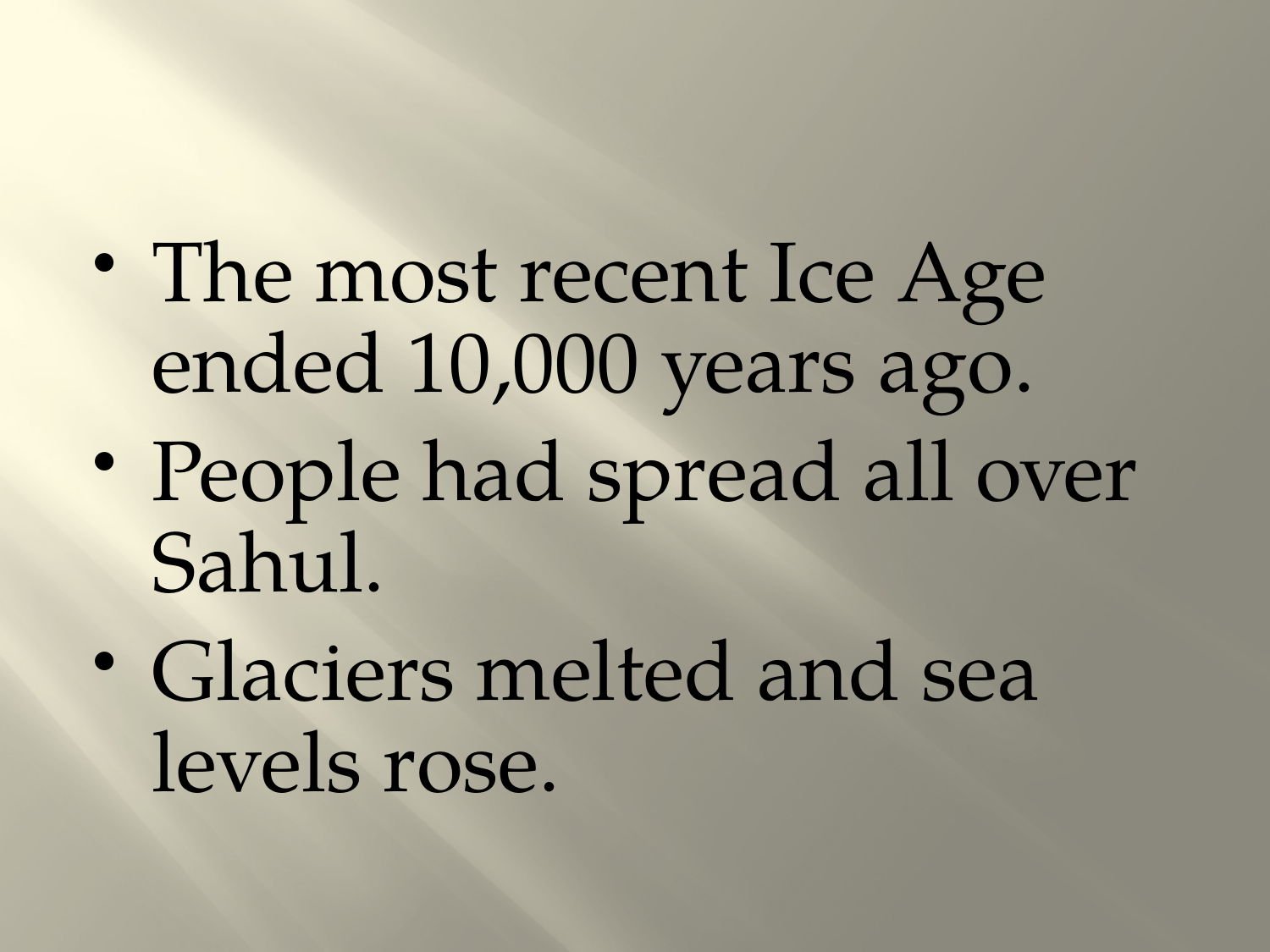

#
The most recent Ice Age ended 10,000 years ago.
People had spread all over Sahul.
Glaciers melted and sea levels rose.